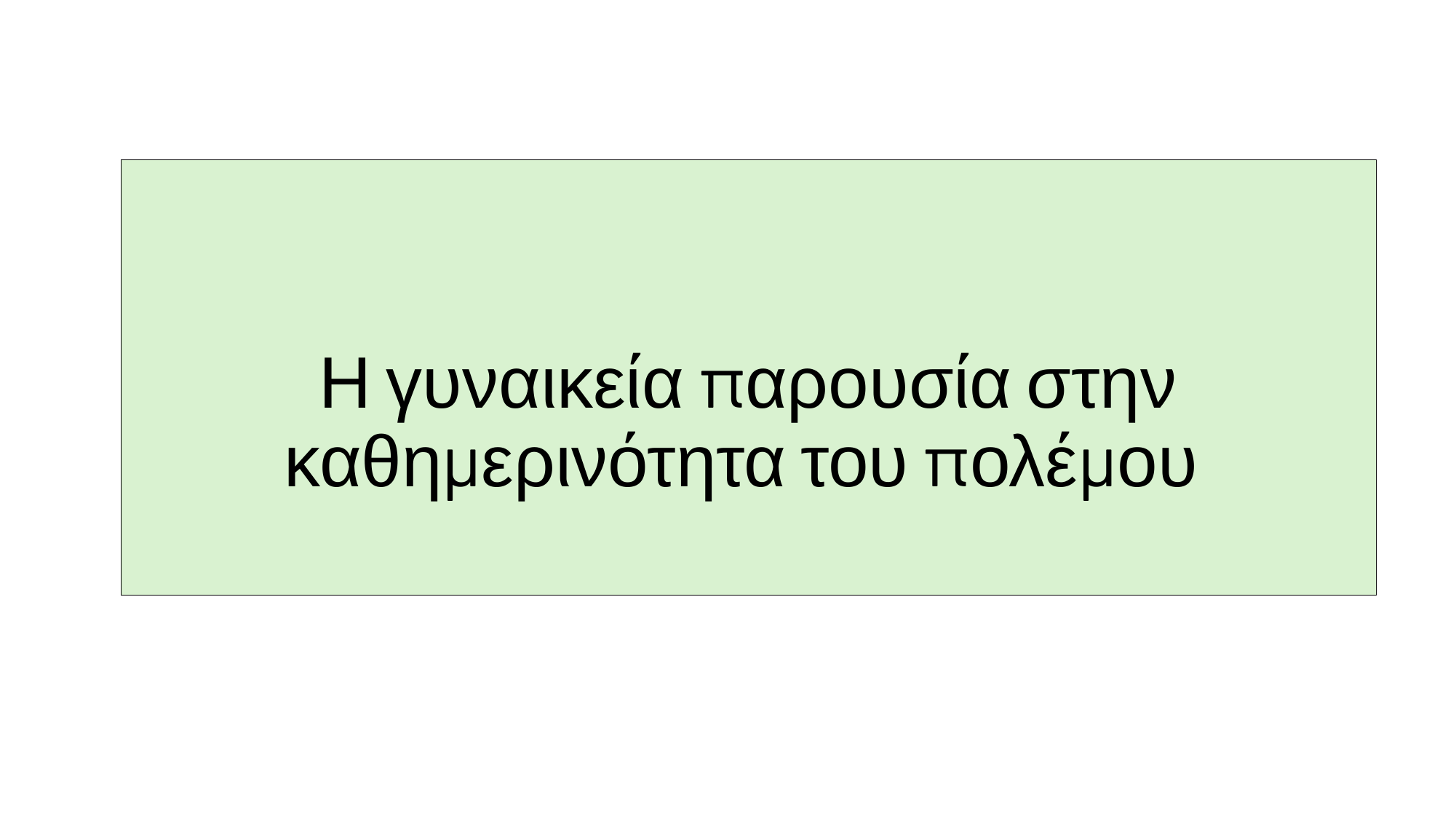

# Η γυναικεία παρουσία στην καθημερινότητα του πολέμου